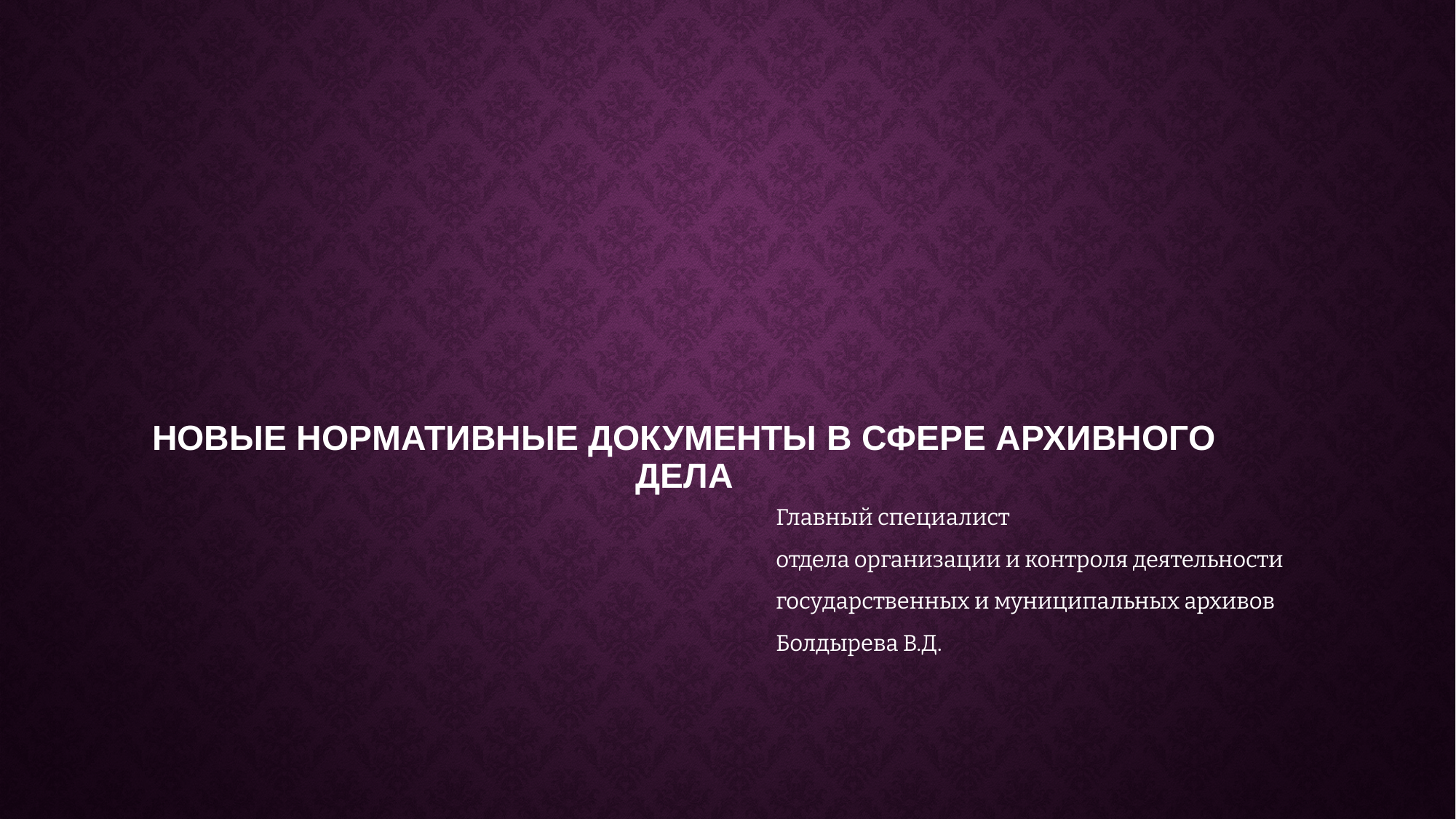

# Новые нормативные документы в сфере архивного дела
Главный специалист
отдела организации и контроля деятельности
государственных и муниципальных архивов
Болдырева В.Д.